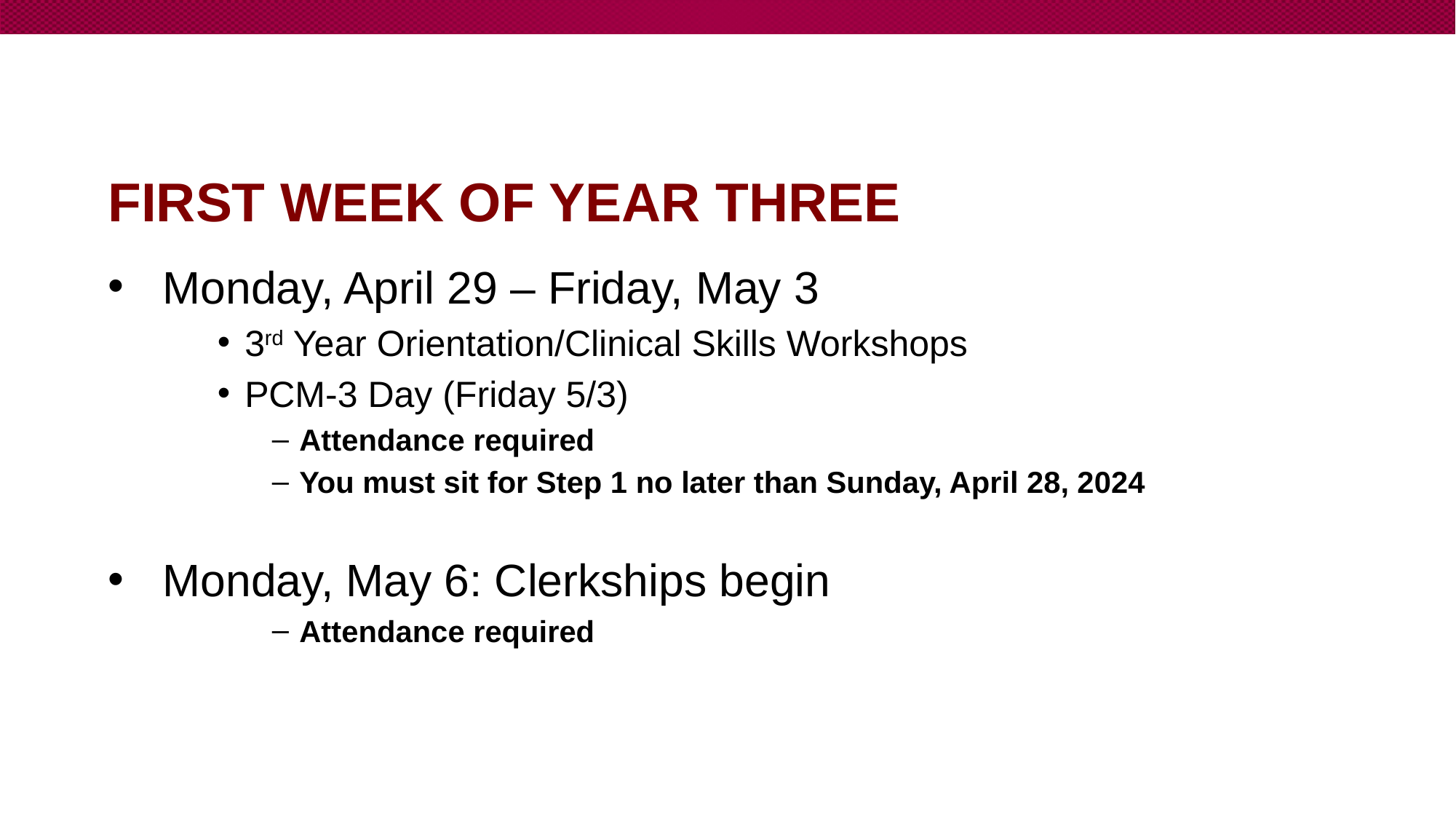

# First week of Year three
Monday, April 29 – Friday, May 3
3rd Year Orientation/Clinical Skills Workshops
PCM-3 Day (Friday 5/3)
Attendance required
You must sit for Step 1 no later than Sunday, April 28, 2024

Monday, May 6: Clerkships begin
Attendance required